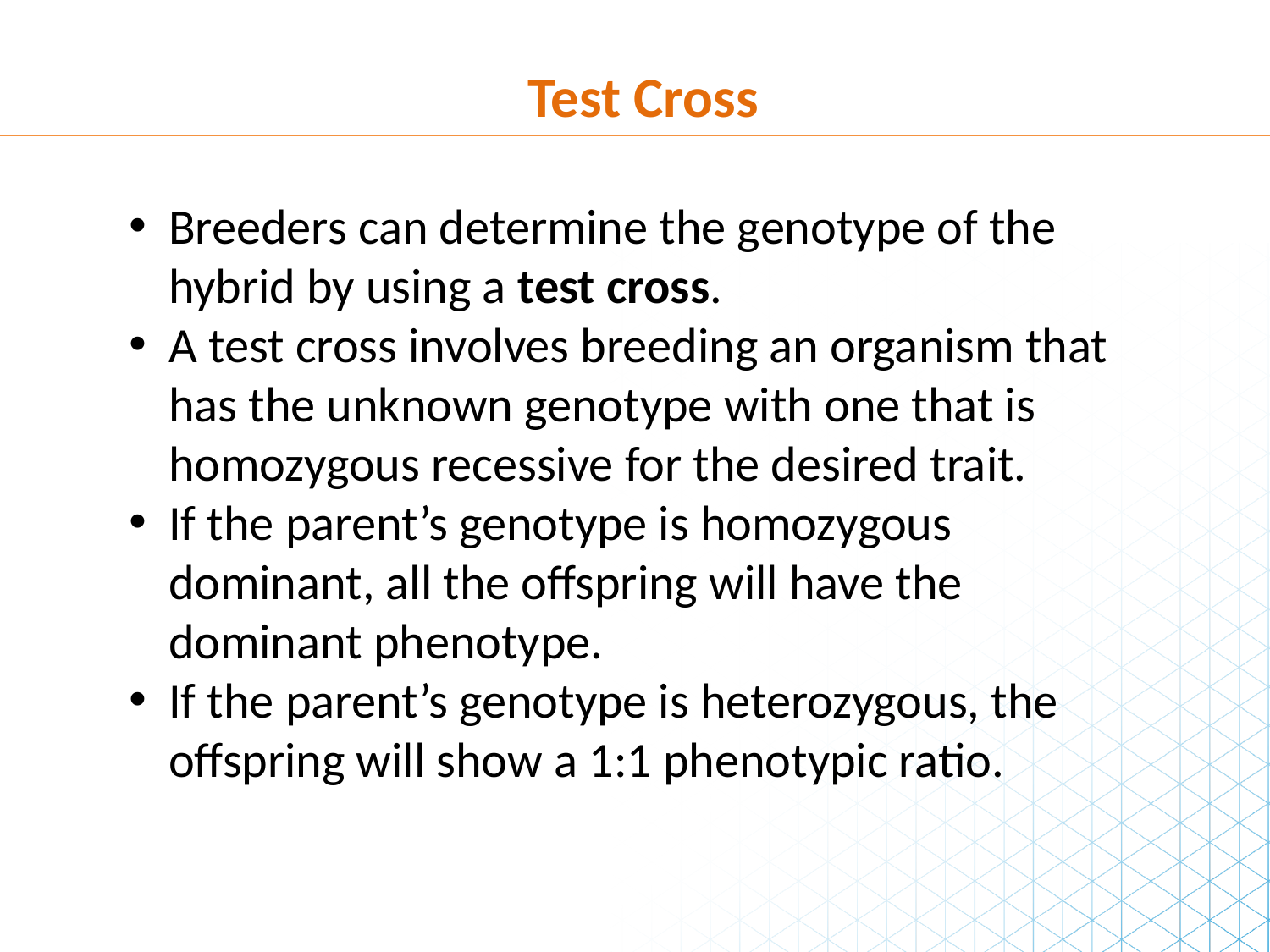

Test Cross
Breeders can determine the genotype of the hybrid by using a test cross.
A test cross involves breeding an organism that has the unknown genotype with one that is homozygous recessive for the desired trait.
If the parent’s genotype is homozygous dominant, all the offspring will have the dominant phenotype.
If the parent’s genotype is heterozygous, the offspring will show a 1:1 phenotypic ratio.